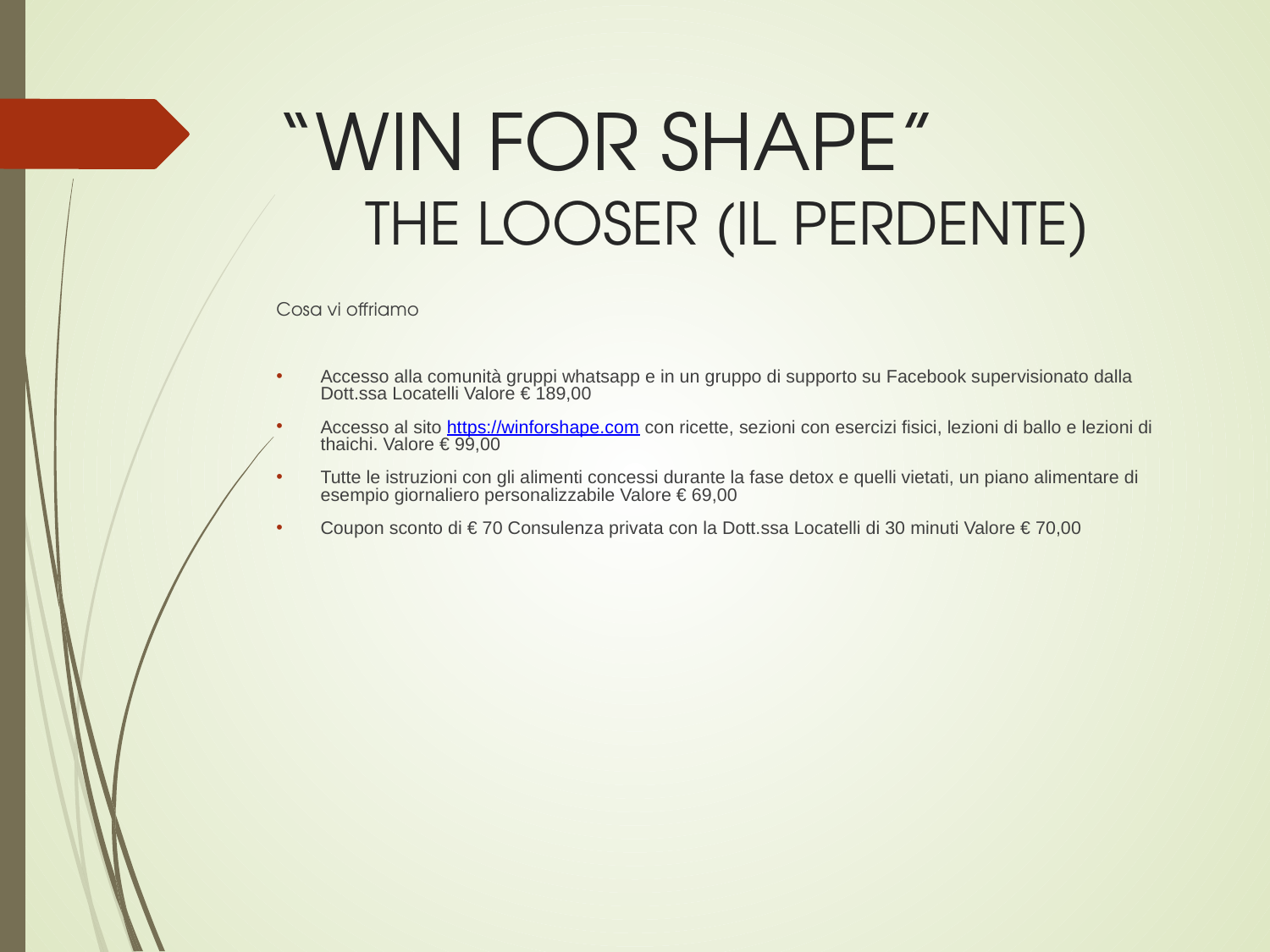

# “WIN FOR SHAPE”
THE LOOSER (IL PERDENTE)
Cosa vi offriamo

Accesso alla comunità gruppi whatsapp e in un gruppo di supporto su Facebook supervisionato dalla Dott.ssa Locatelli Valore € 189,00
Accesso al sito https://winforshape.com con ricette, sezioni con esercizi fisici, lezioni di ballo e lezioni di thaichi. Valore € 99,00
Tutte le istruzioni con gli alimenti concessi durante la fase detox e quelli vietati, un piano alimentare di esempio giornaliero personalizzabile Valore € 69,00
Coupon sconto di € 70 Consulenza privata con la Dott.ssa Locatelli di 30 minuti Valore € 70,00